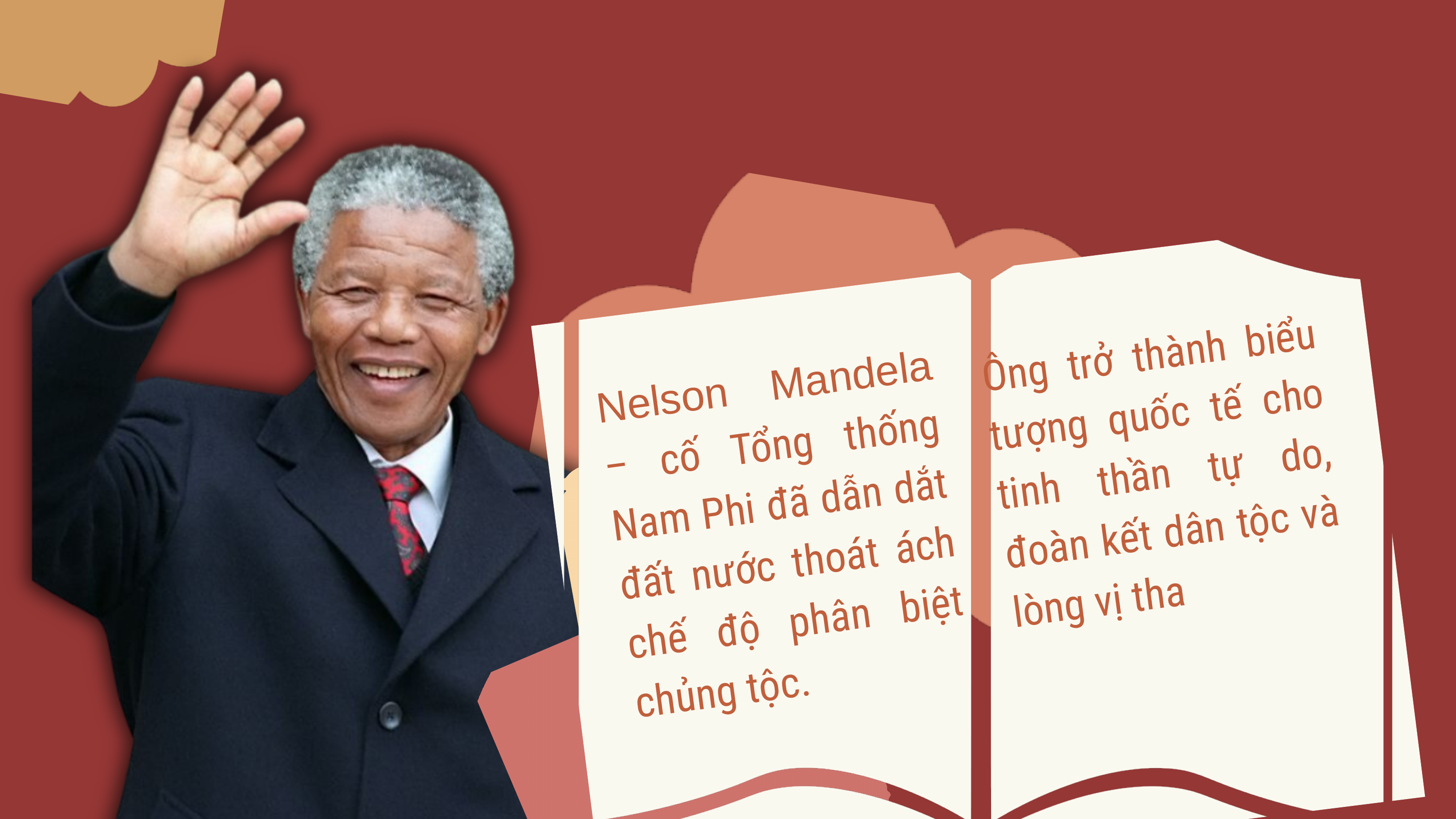

Ông trở thành biểu tượng quốc tế cho tinh thần tự do, đoàn kết dân tộc và lòng vị tha

Nelson Mandela – cố Tổng thống Nam Phi đã dẫn dắt đất nước thoát ách chế độ phân biệt chủng tộc.